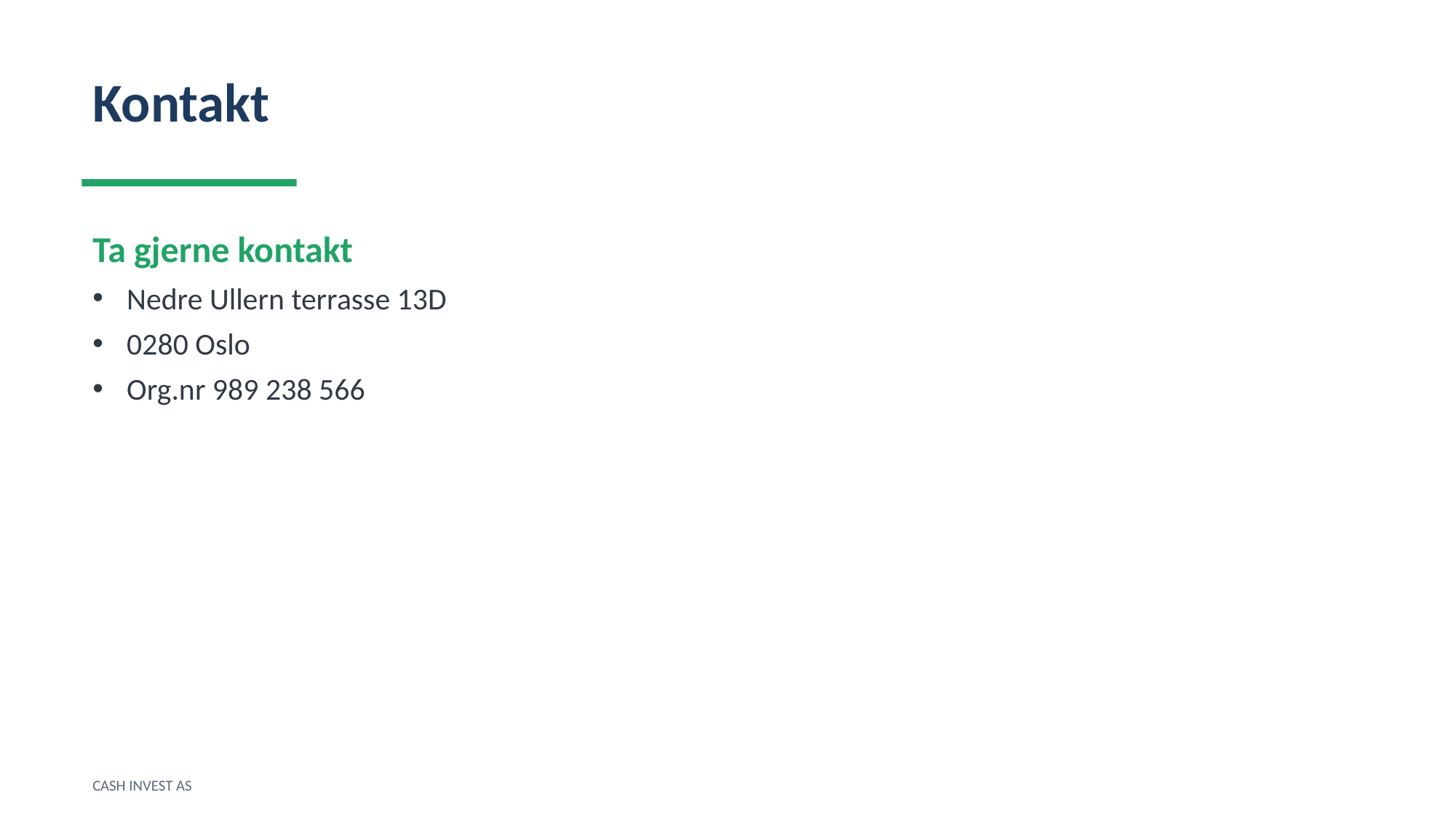

Kontakt

Ta gjerne kontakt
Nedre Ullern terrasse 13D
0280 Oslo
Org.nr 989 238 566
CASH INVEST AS